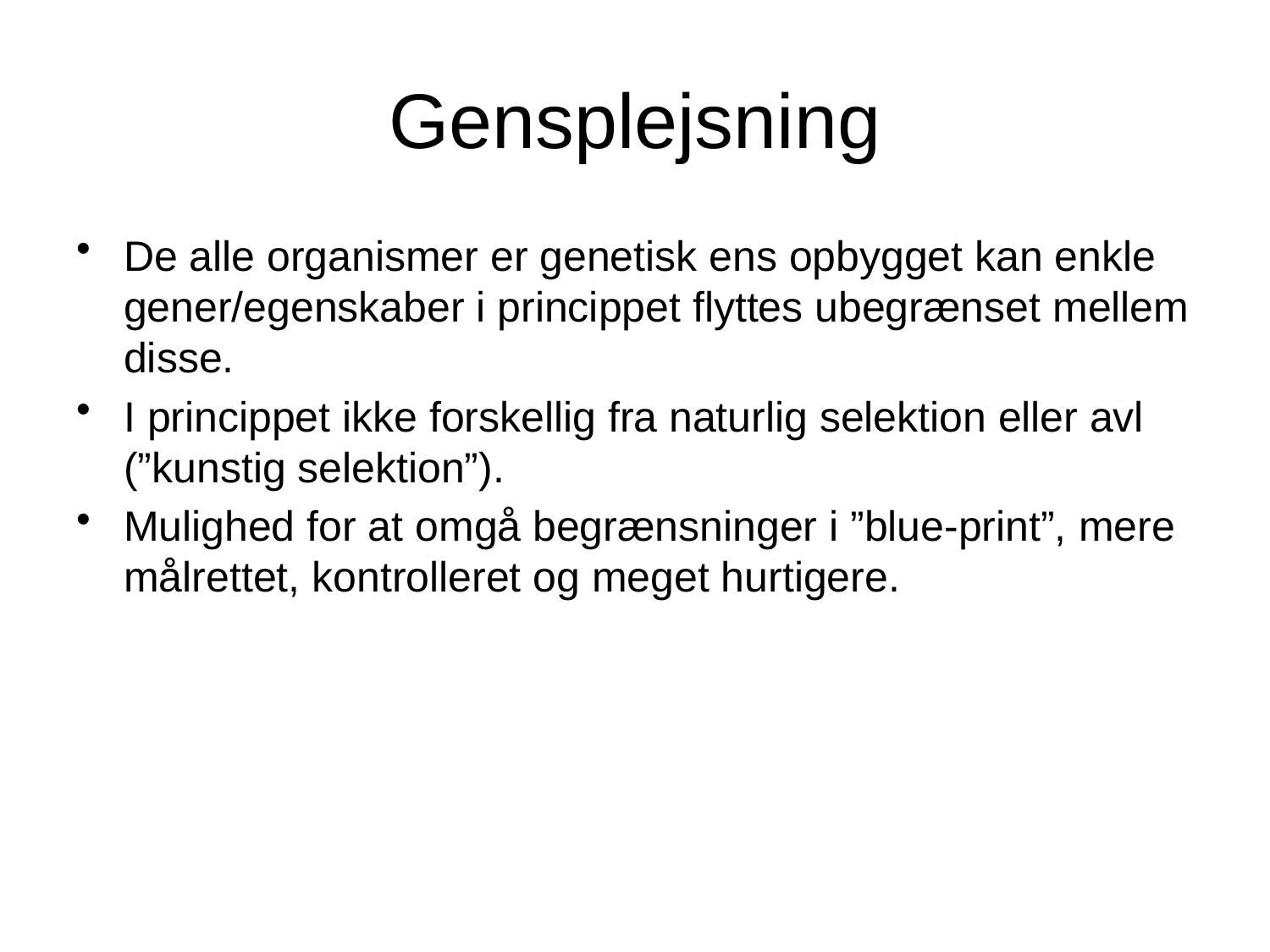

# Gensplejsning
De alle organismer er genetisk ens opbygget kan enkle gener/egenskaber i princippet flyttes ubegrænset mellem disse.
I princippet ikke forskellig fra naturlig selektion eller avl (”kunstig selektion”).
Mulighed for at omgå begrænsninger i ”blue-print”, mere målrettet, kontrolleret og meget hurtigere.